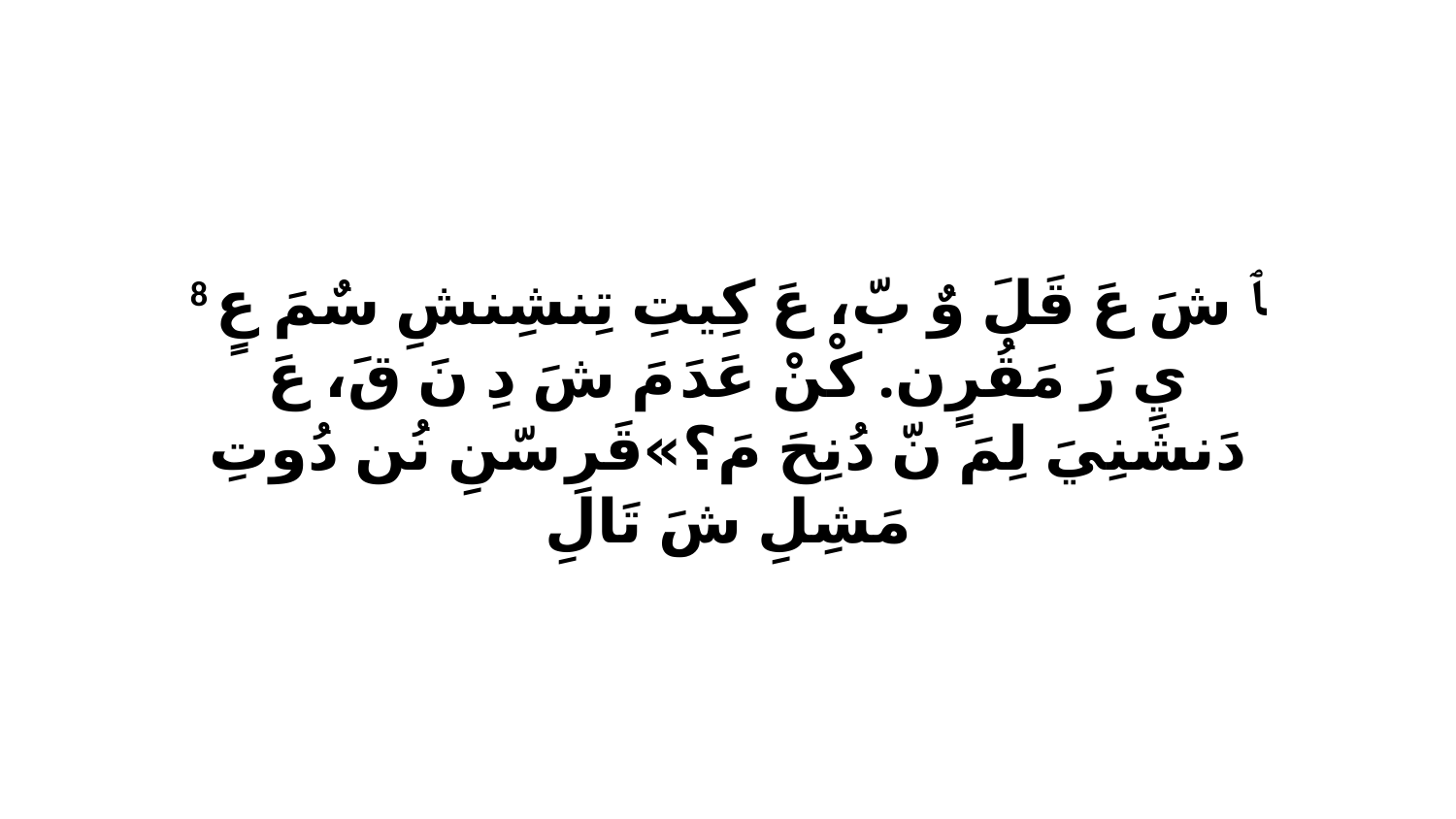

8 ﭑ شَ عَ قَلَ وٌ بّ، عَ كِيتِ تِنشِنشِ سٌمَ عٍ يِ رَ مَقُرٍن. كْنْ عَدَ مَ شَ دِ نَ قَ، عَ دَنشَنِيَ لِمَ نّ دُنِحَ مَ؟»قَرِ سّنِ نُن دُوتِ مَشِلِ شَ تَالِ